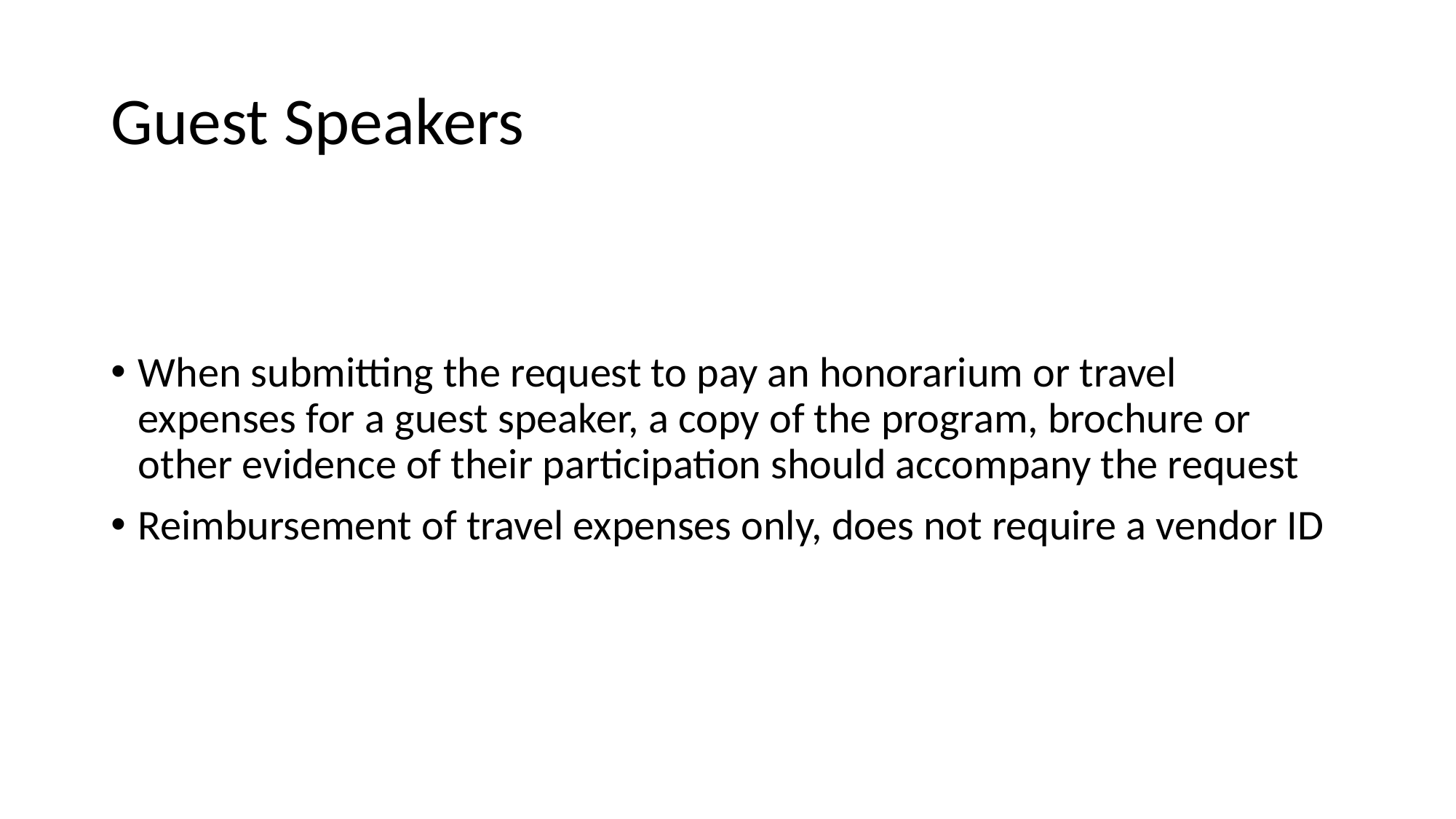

# Guest Speakers

When submitting the request to pay an honorarium or travel expenses for a guest speaker, a copy of the program, brochure or other evidence of their participation should accompany the request
Reimbursement of travel expenses only, does not require a vendor ID